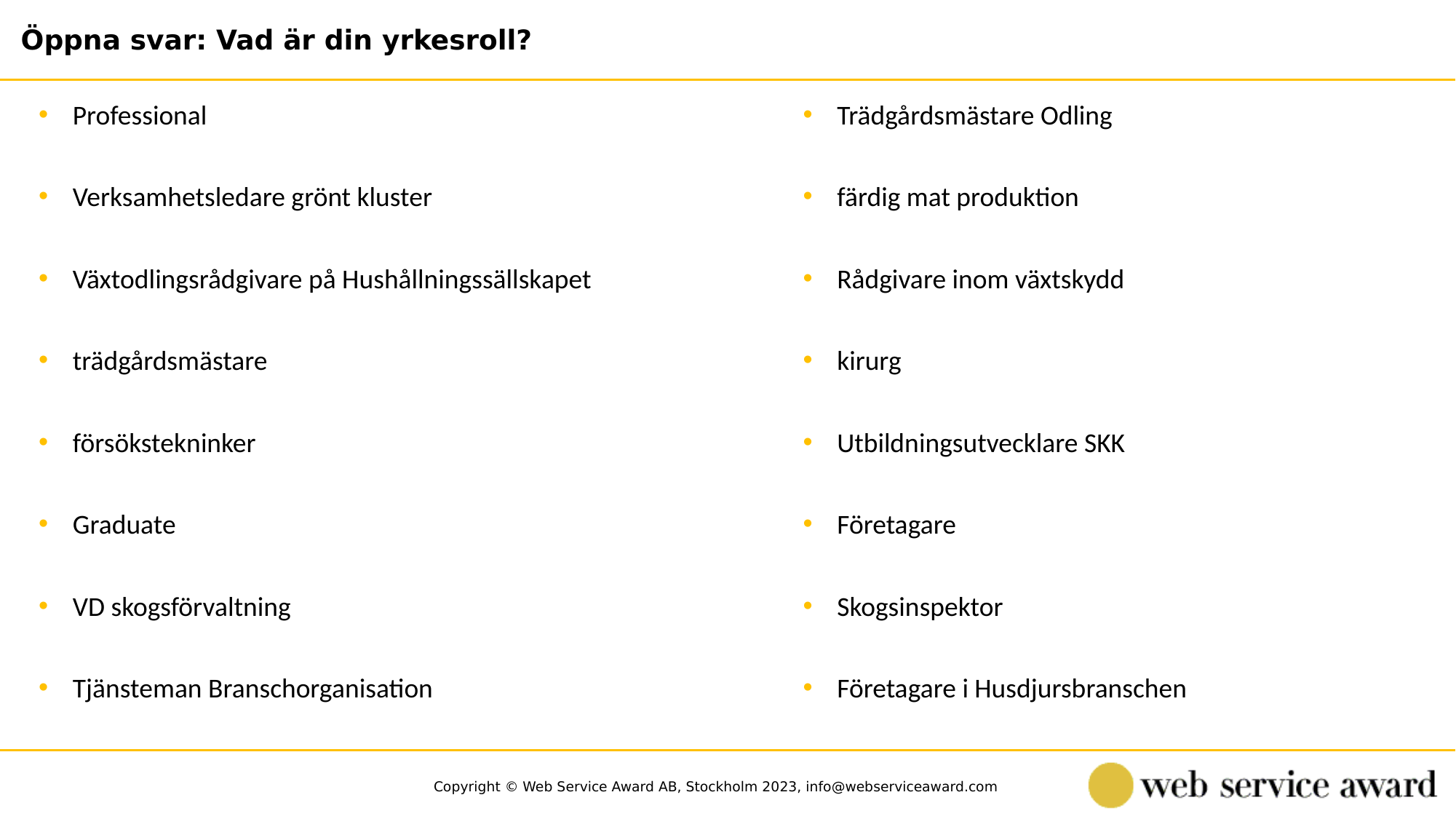

Öppna svar: Vad är din yrkesroll?
Professional
Trädgårdsmästare Odling
Verksamhetsledare grönt kluster
färdig mat produktion
Växtodlingsrådgivare på Hushållningssällskapet
Rådgivare inom växtskydd
trädgårdsmästare
kirurg
försökstekninker
Utbildningsutvecklare SKK
Graduate
Företagare
VD skogsförvaltning
Skogsinspektor
Tjänsteman Branschorganisation
Företagare i Husdjursbranschen